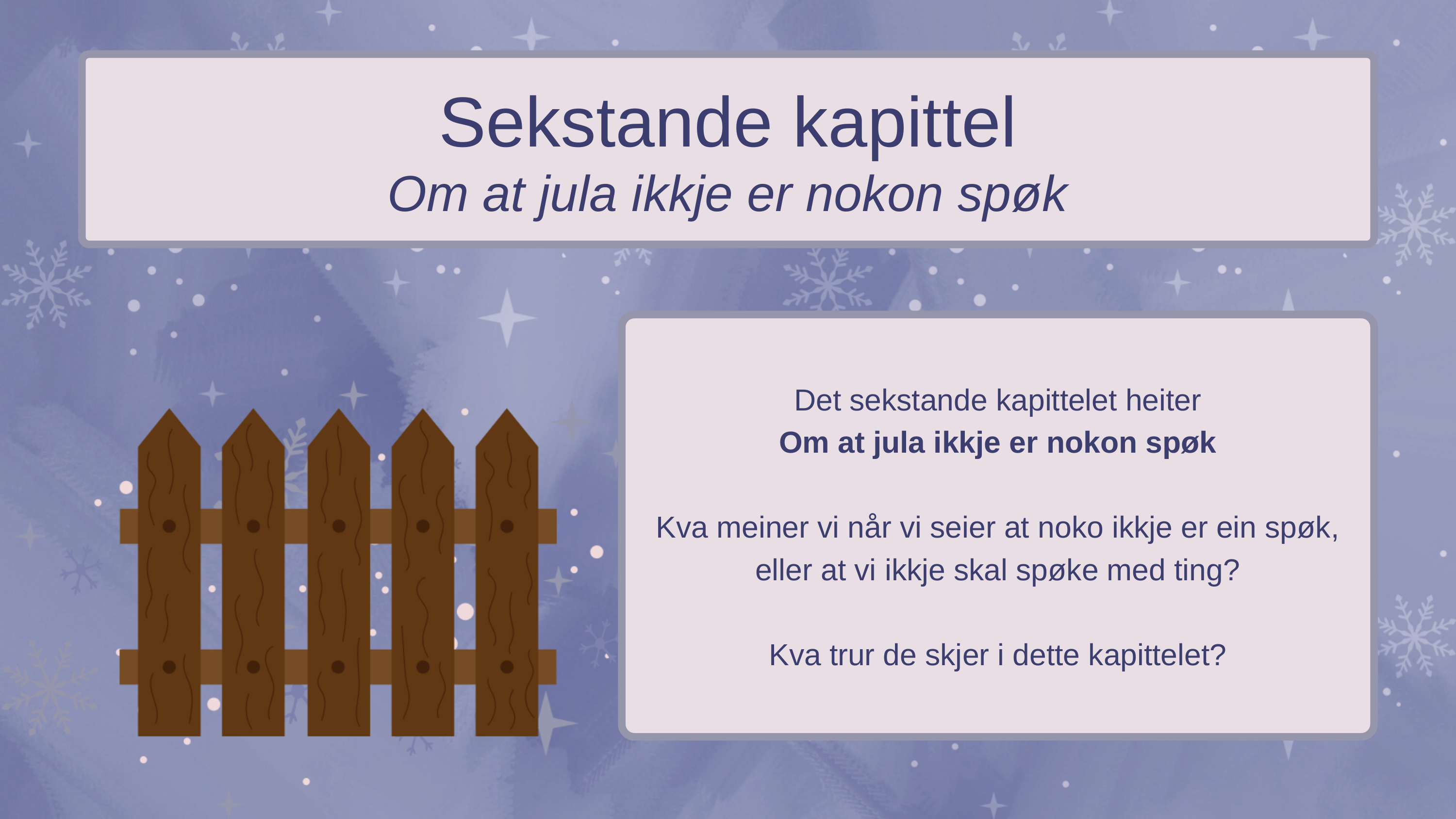

Sekstande kapittel
Om at jula ikkje er nokon spøk

Det sekstande kapittelet heiter
Om at jula ikkje er nokon spøk

Kva meiner vi når vi seier at noko ikkje er ein spøk, eller at vi ikkje skal spøke med ting?

Kva trur de skjer i dette kapittelet?